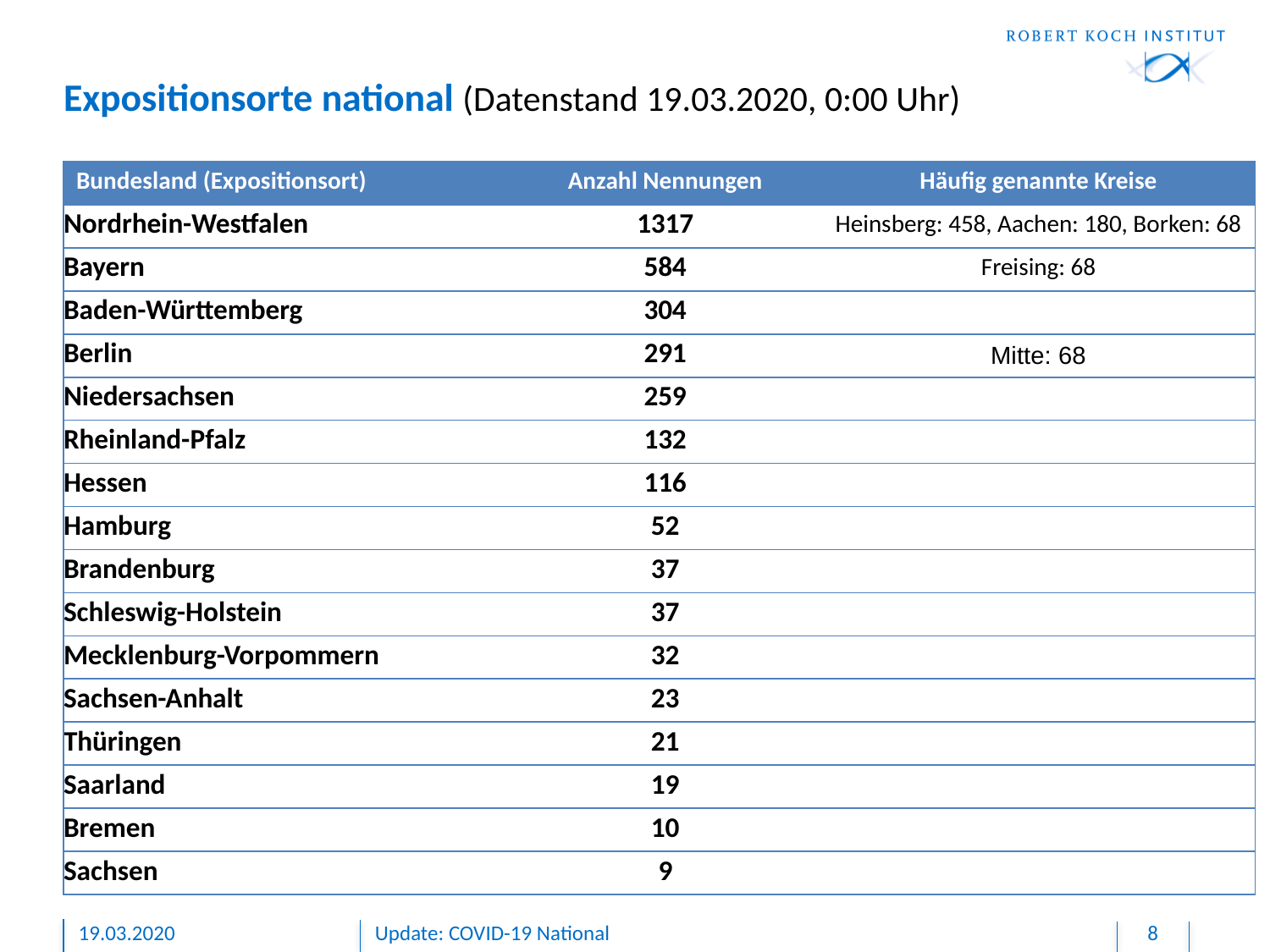

# Expositionsorte national (Datenstand 19.03.2020, 0:00 Uhr)
| Bundesland (Expositionsort) | Anzahl Nennungen | Häufig genannte Kreise |
| --- | --- | --- |
| Nordrhein-Westfalen | 1317 | Heinsberg: 458, Aachen: 180, Borken: 68 |
| Bayern | 584 | Freising: 68 |
| Baden-Württemberg | 304 |  |
| Berlin | 291 | Mitte: 68 |
| Niedersachsen | 259 |  |
| Rheinland-Pfalz | 132 |  |
| Hessen | 116 |  |
| Hamburg | 52 |  |
| Brandenburg | 37 |  |
| Schleswig-Holstein | 37 |  |
| Mecklenburg-Vorpommern | 32 |  |
| Sachsen-Anhalt | 23 |  |
| Thüringen | 21 |  |
| Saarland | 19 |  |
| Bremen | 10 |  |
| Sachsen | 9 |  |
19.03.2020
Update: COVID-19 National
8